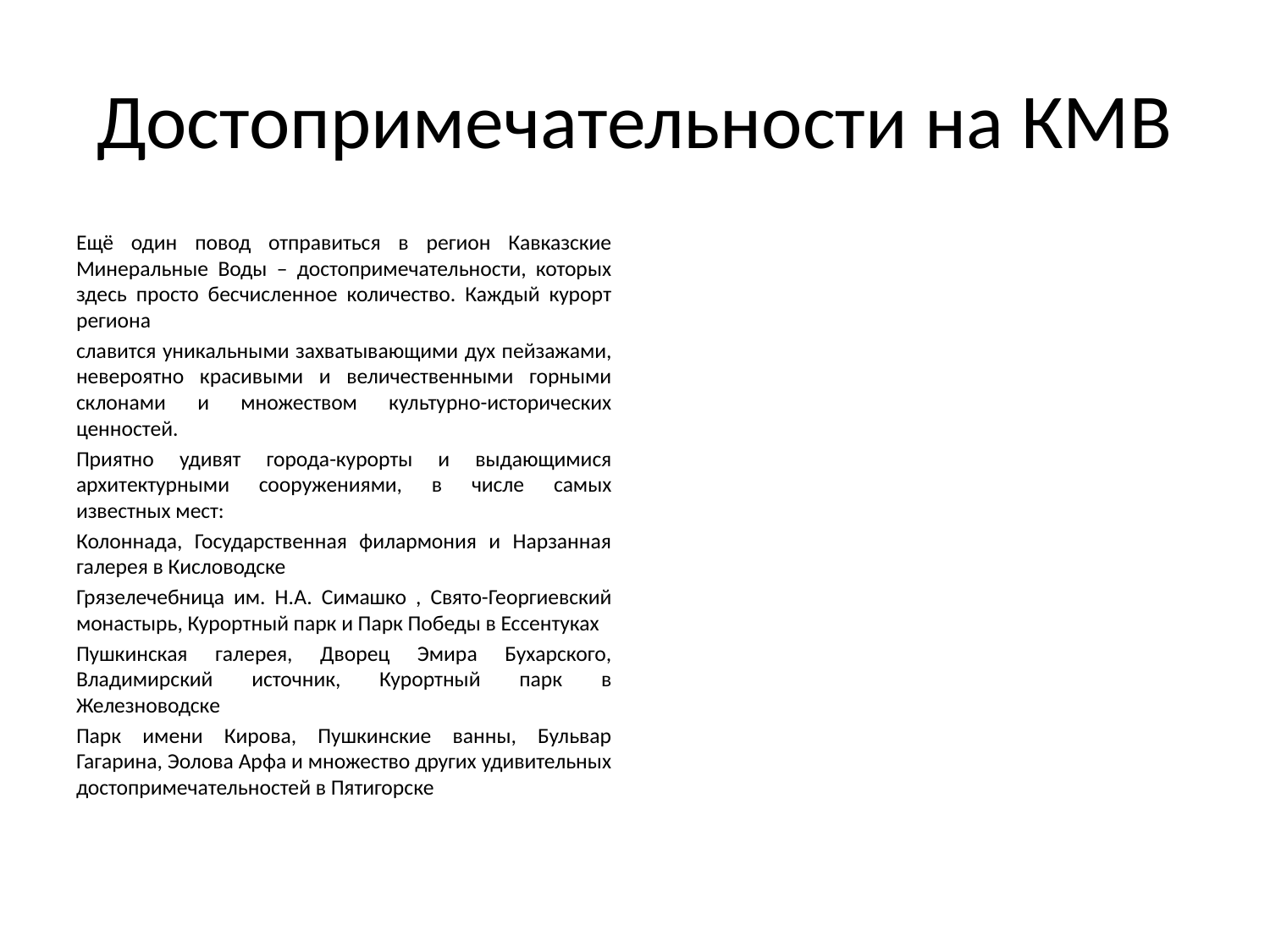

# Достопримечательности на КМВ
Ещё один повод отправиться в регион Кавказские Минеральные Воды – достопримечательности, которых здесь просто бесчисленное количество. Каждый курорт региона
славится уникальными захватывающими дух пейзажами, невероятно красивыми и величественными горными склонами и множеством культурно-исторических ценностей.
Приятно удивят города-курорты и выдающимися архитектурными сооружениями, в числе самых известных мест:
Колоннада, Государственная филармония и Нарзанная галерея в Кисловодске
Грязелечебница им. Н.A. Симашко , Свято-Георгиевский монастырь, Курортный парк и Парк Победы в Ессентуках
Пушкинская галерея, Дворец Эмира Бухарского, Владимирский источник, Курортный парк в Железноводске
Парк имени Кирова, Пушкинские ванны, Бульвар Гагарина, Эолова Арфа и множество других удивительных достопримечательностей в Пятигорске